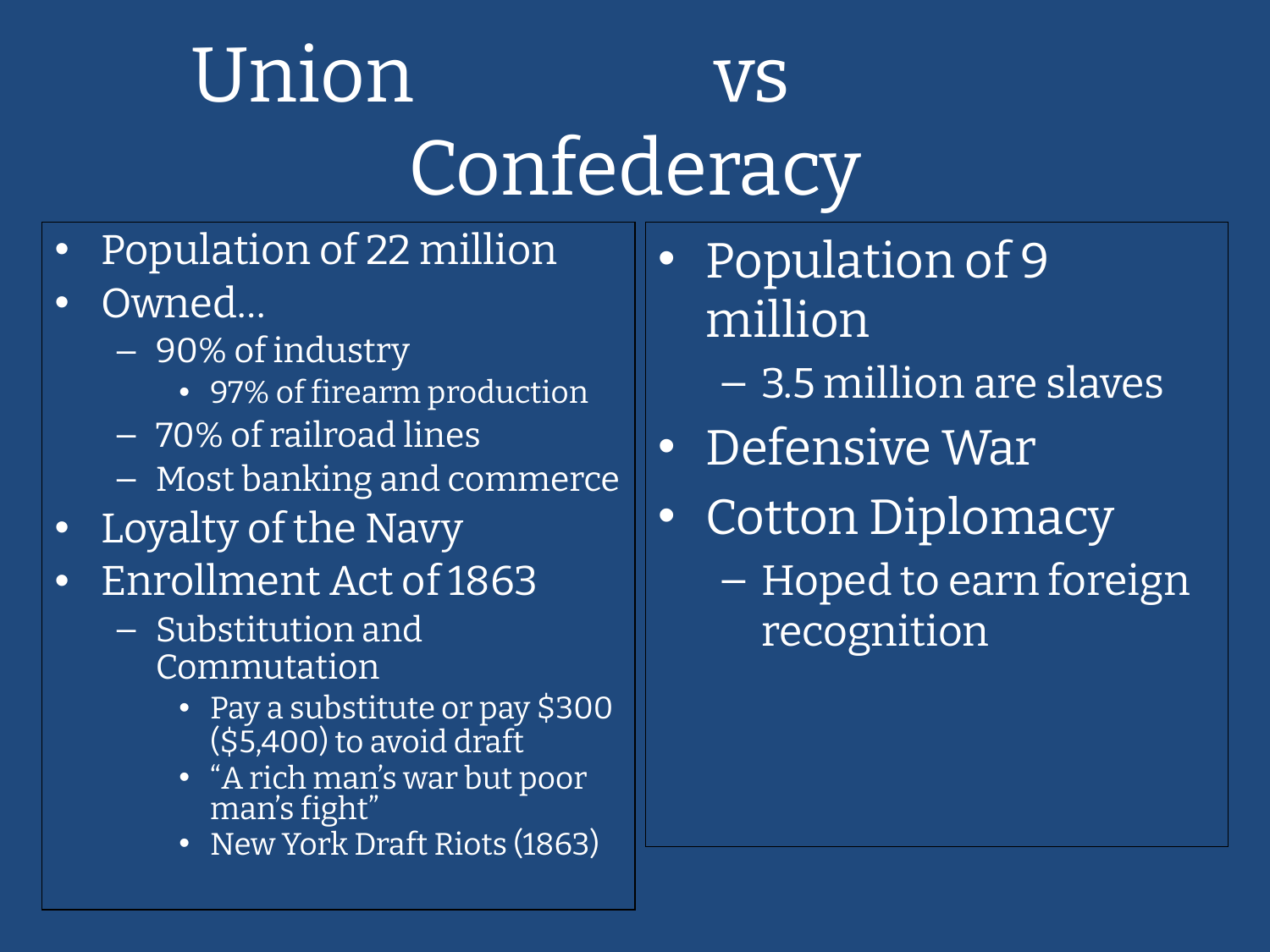

Union			 vs 			Confederacy
Population of 22 million
Owned…
90% of industry
97% of firearm production
70% of railroad lines
Most banking and commerce
Loyalty of the Navy
Enrollment Act of 1863
Substitution and Commutation
Pay a substitute or pay $300 ($5,400) to avoid draft
“A rich man’s war but poor man’s fight”
New York Draft Riots (1863)
Population of 9 million
3.5 million are slaves
Defensive War
Cotton Diplomacy
Hoped to earn foreign recognition